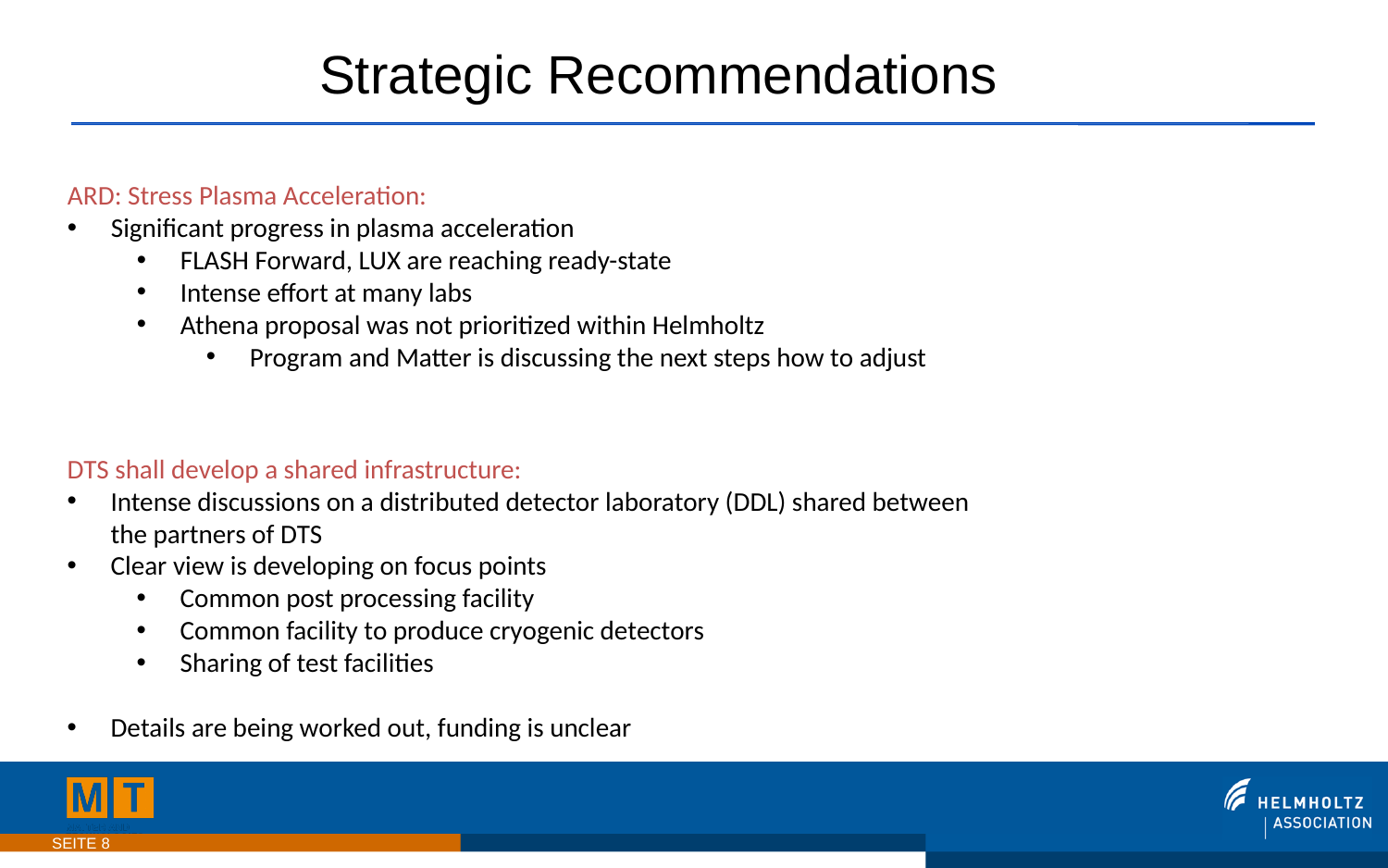

# Strategic Recommendations
ARD: Stress Plasma Acceleration:
Significant progress in plasma acceleration
FLASH Forward, LUX are reaching ready-state
Intense effort at many labs
Athena proposal was not prioritized within Helmholtz
Program and Matter is discussing the next steps how to adjust

DTS shall develop a shared infrastructure:
Intense discussions on a distributed detector laboratory (DDL) shared between
the partners of DTS
Clear view is developing on focus points
Common post processing facility
Common facility to produce cryogenic detectors
Sharing of test facilities

Details are being worked out, funding is unclear
SEITE 8